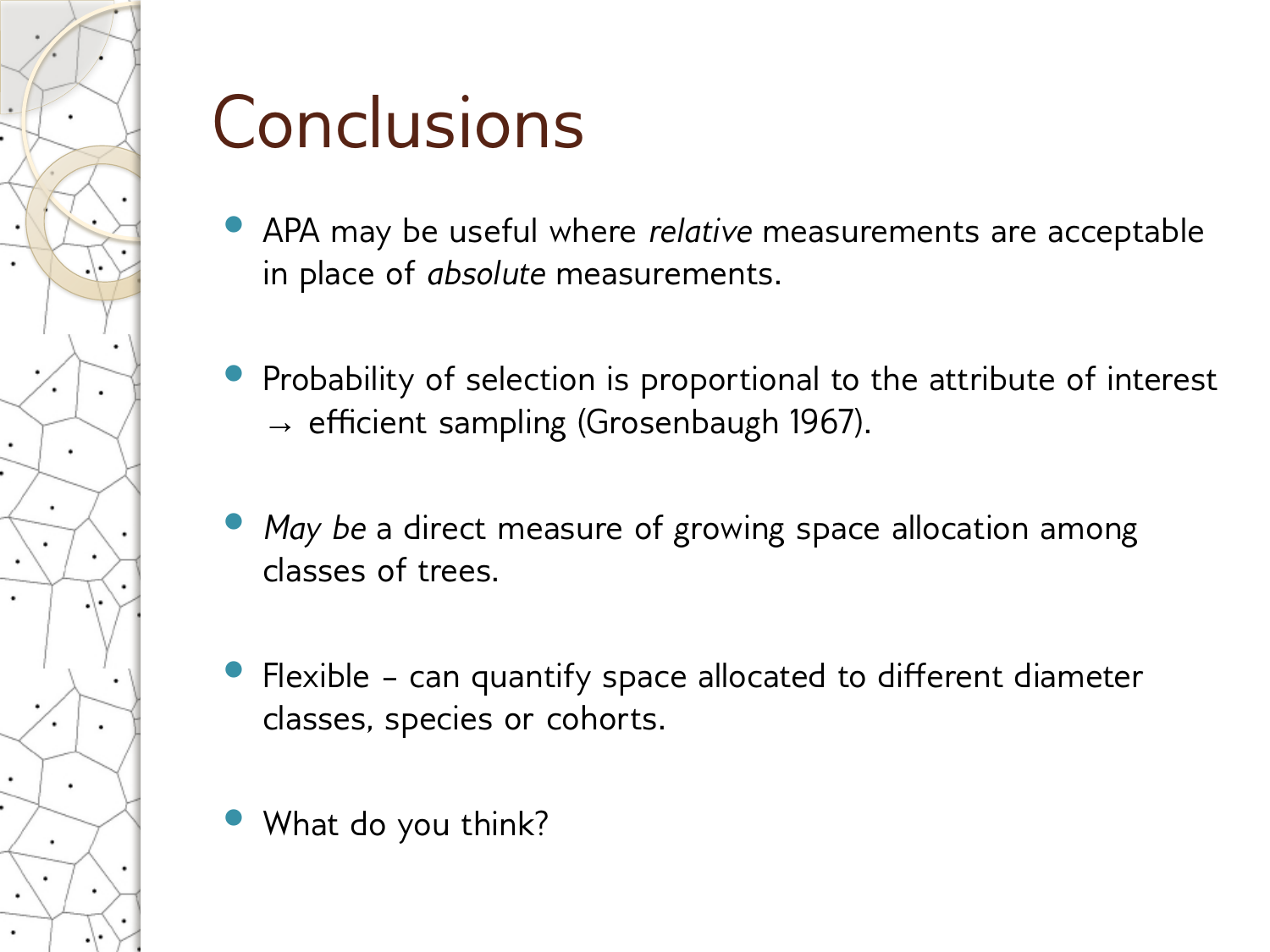

# Conclusions
APA may be useful where relative measurements are acceptable in place of absolute measurements.

Probability of selection is proportional to the attribute of interest → efficient sampling (Grosenbaugh 1967).

May be a direct measure of growing space allocation among classes of trees.

Flexible – can quantify space allocated to different diameter classes, species or cohorts.

What do you think?